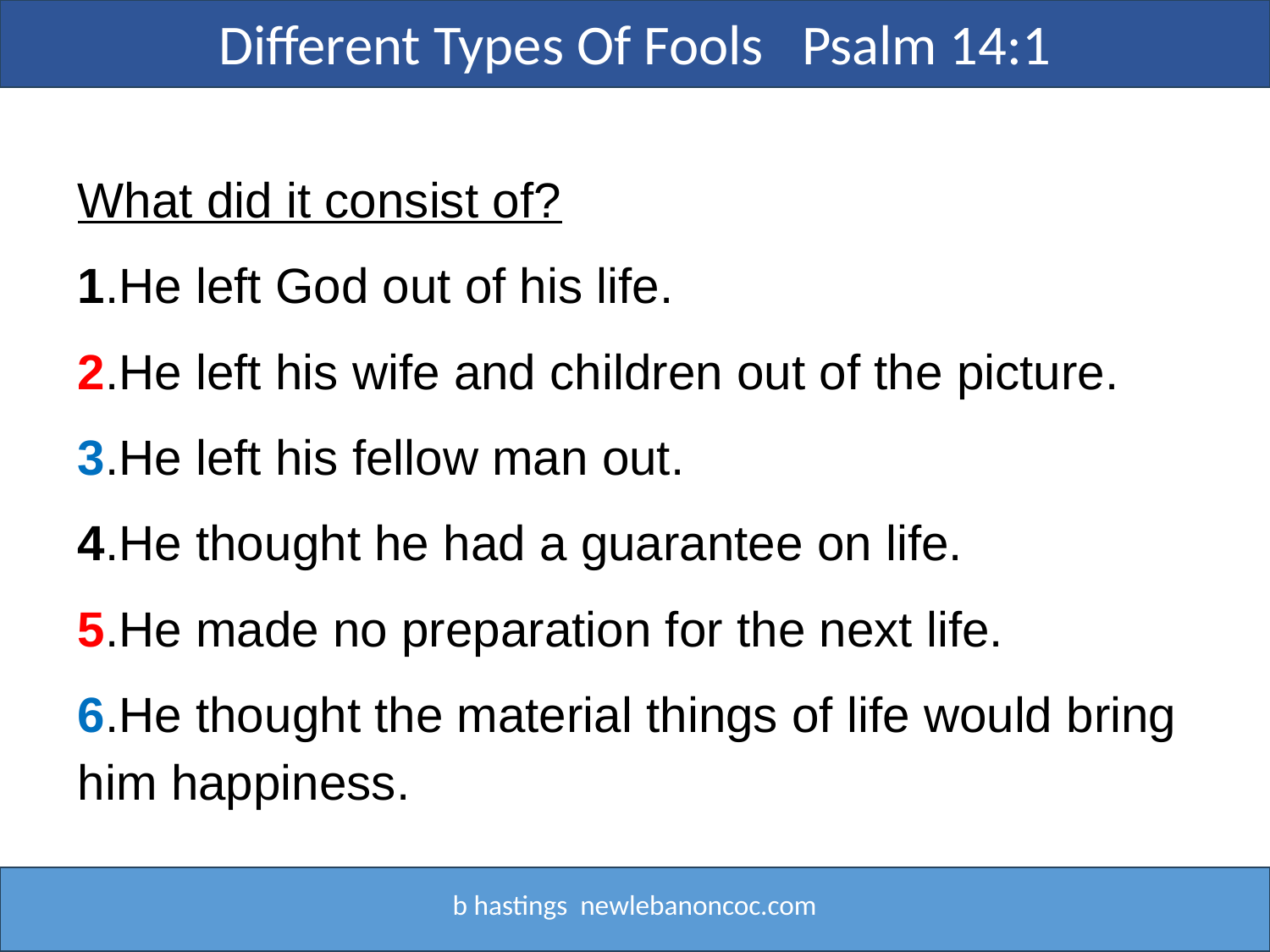

Different Types Of Fools   Psalm 14:1

What did it consist of?
1.He left God out of his life.
2.He left his wife and children out of the picture.
3.He left his fellow man out.
4.He thought he had a guarantee on life.
5.He made no preparation for the next life.
6.He thought the material things of life would bring him happiness.

b hastings  newlebanoncoc.com